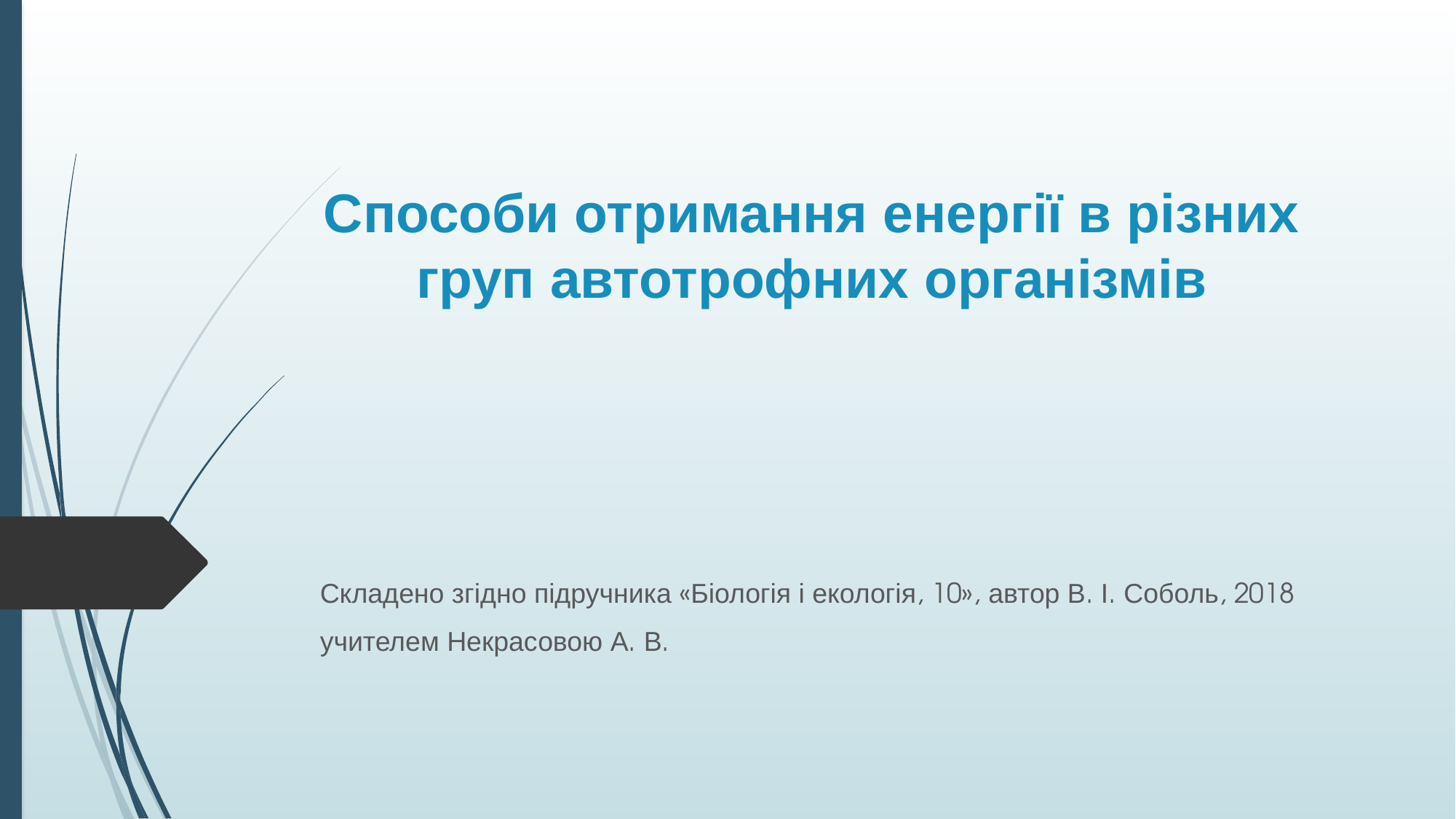

# Способи отримання енергії в різних груп автотрофних організмів
Складено згідно підручника «Біологія і екологія, 10», автор В. І. Соболь, 2018
учителем Некрасовою А. В.